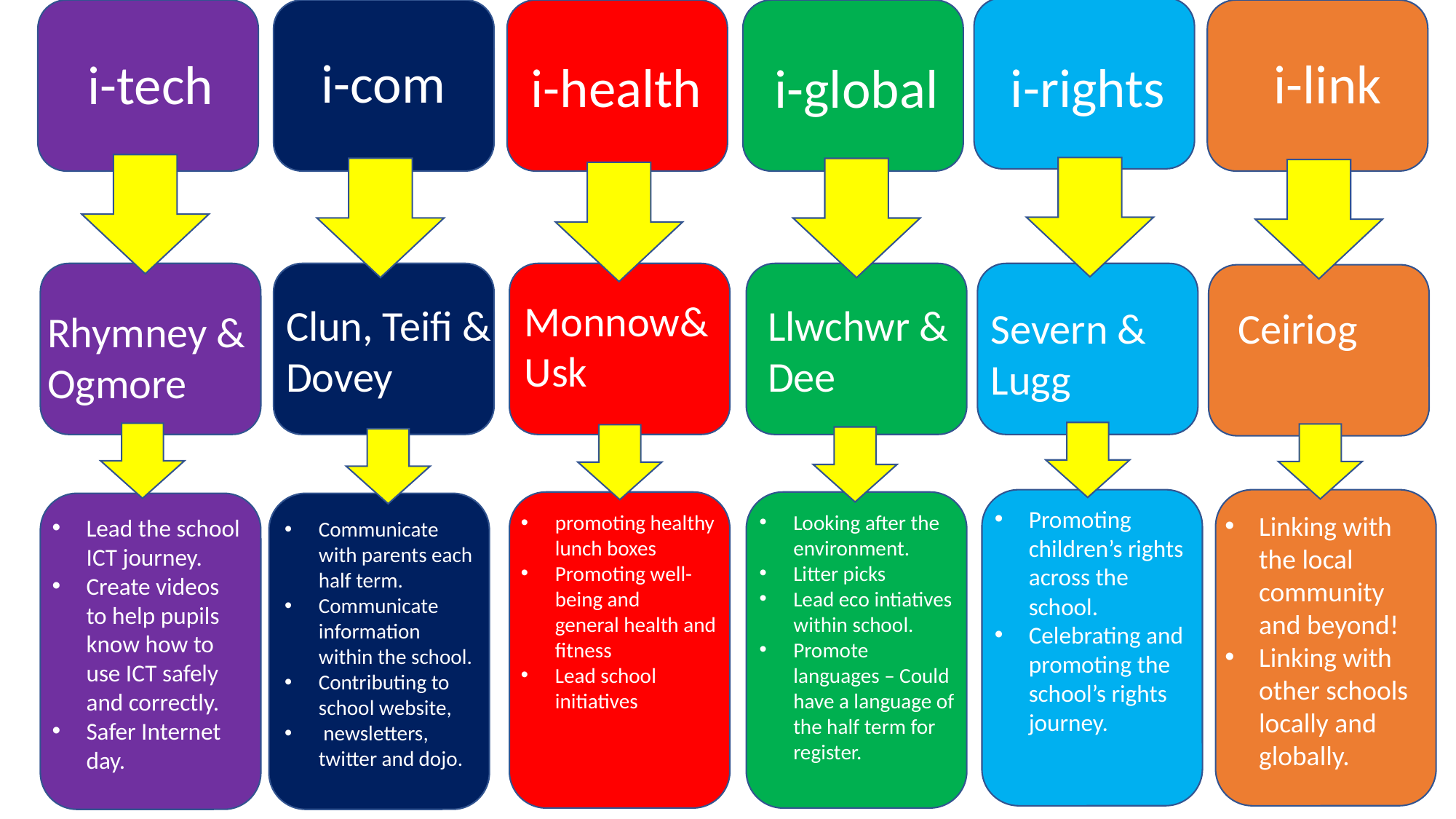

i-com
i-link
i-tech
i-health
i-rights
i-global

Monnow& Usk
Clun, Teifi & Dovey
Llwchwr & Dee
Severn & Lugg
 Ceiriog
Rhymney &
Ogmore

Communicate with parents each half term.
Communicate information within the school.
Contributing to school website,
 newsletters, twitter and dojo.

Promoting children’s rights across the school.
Celebrating and promoting the school’s rights journey.

promoting healthy lunch boxes
Promoting well-being and general health and fitness
Lead school initiatives

Looking after the environment.
Litter picks
Lead eco intiatives within school.
Promote languages – Could have a language of the half term for register.

Linking with the local community and beyond!
Linking with other schools locally and globally.

Lead the school ICT journey.
Create videos to help pupils know how to use ICT safely and correctly.
Safer Internet day.